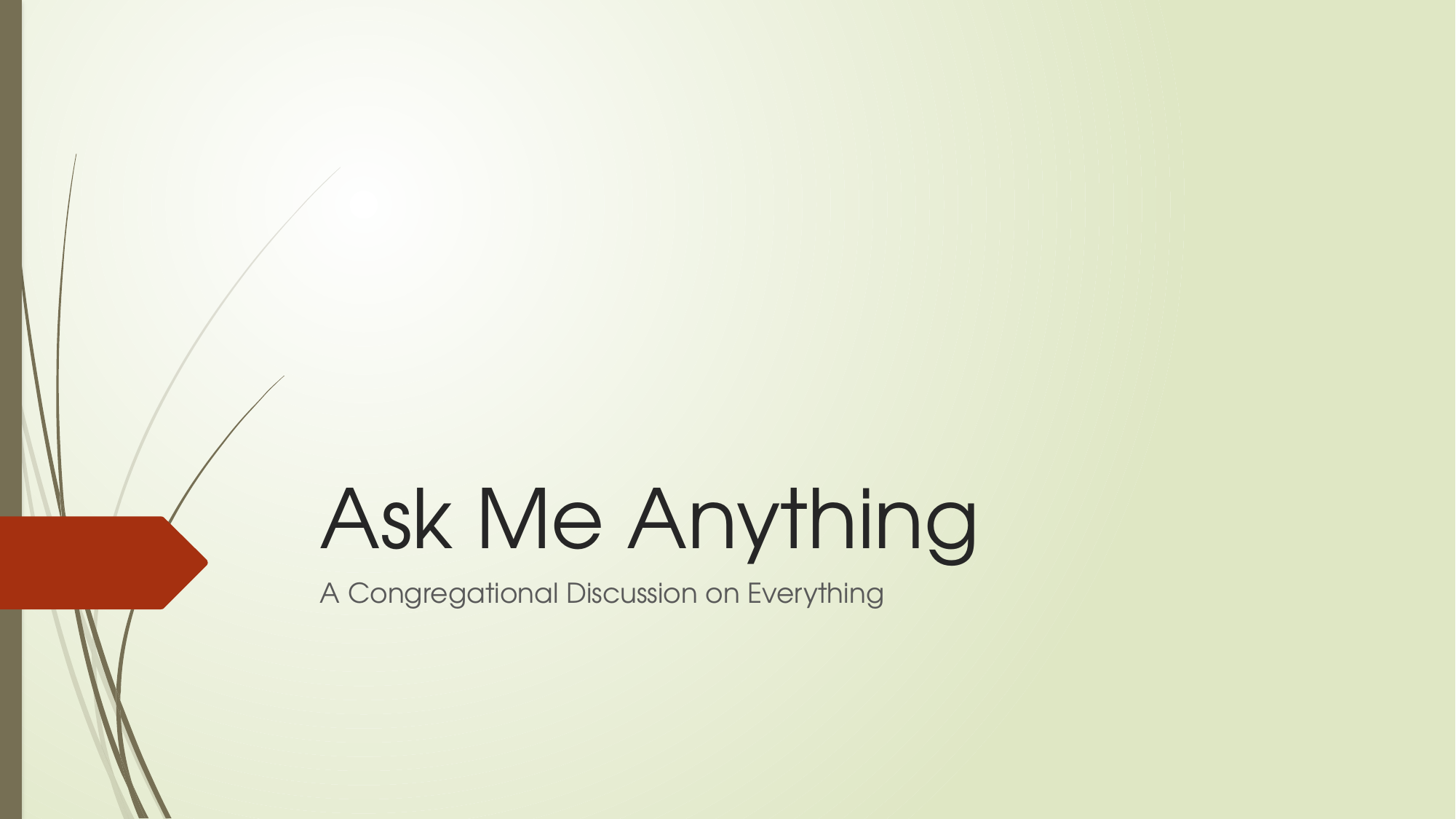

# Ask Me Anything
A Congregational Discussion on Everything